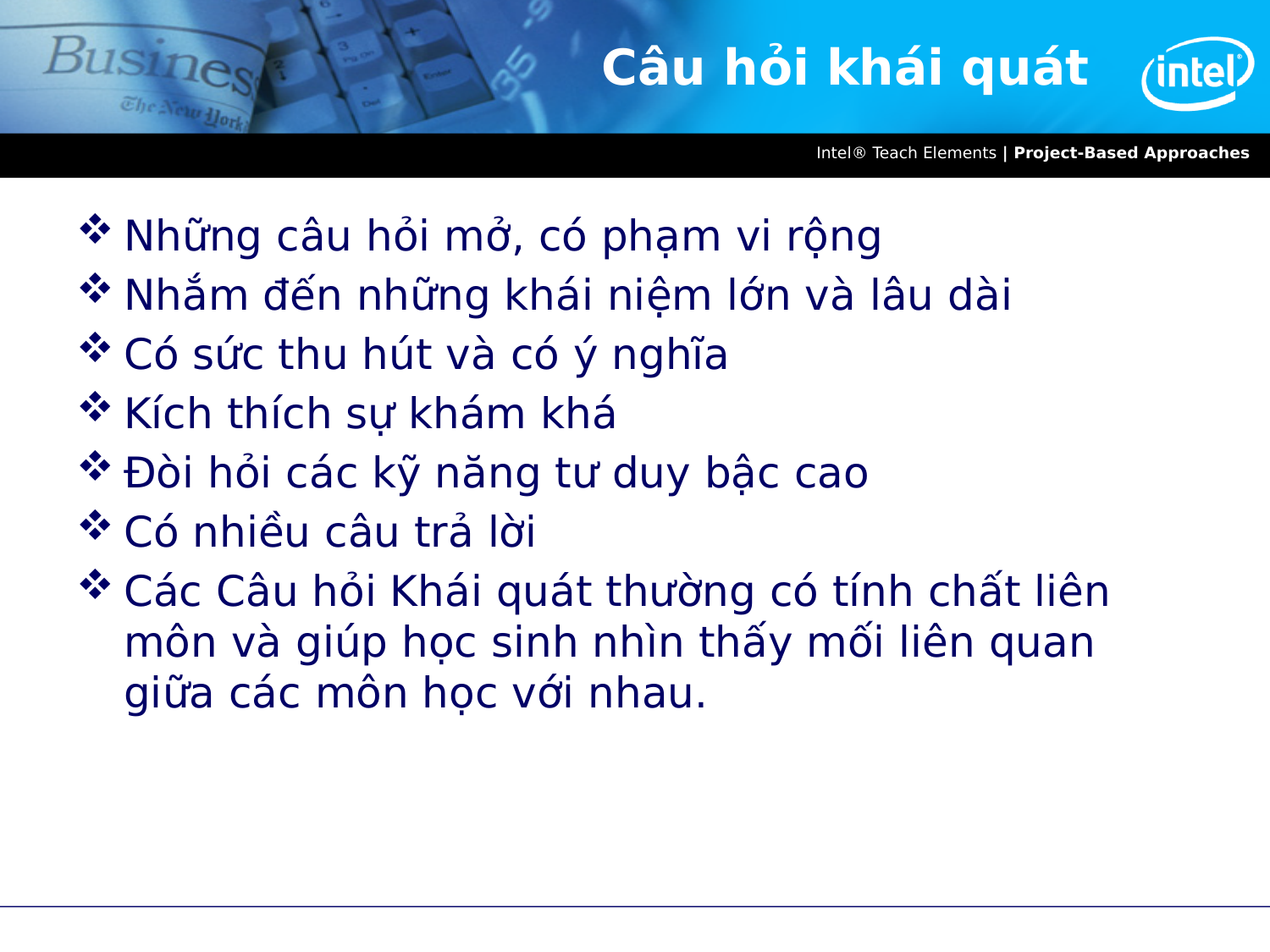

# Câu hỏi khái quát
Những câu hỏi mở, có phạm vi rộng
Nhắm đến những khái niệm lớn và lâu dài
Có sức thu hút và có ý nghĩa
Kích thích sự khám khá
Đòi hỏi các kỹ năng tư duy bậc cao
Có nhiều câu trả lời
Các Câu hỏi Khái quát thường có tính chất liên môn và giúp học sinh nhìn thấy mối liên quan giữa các môn học với nhau.